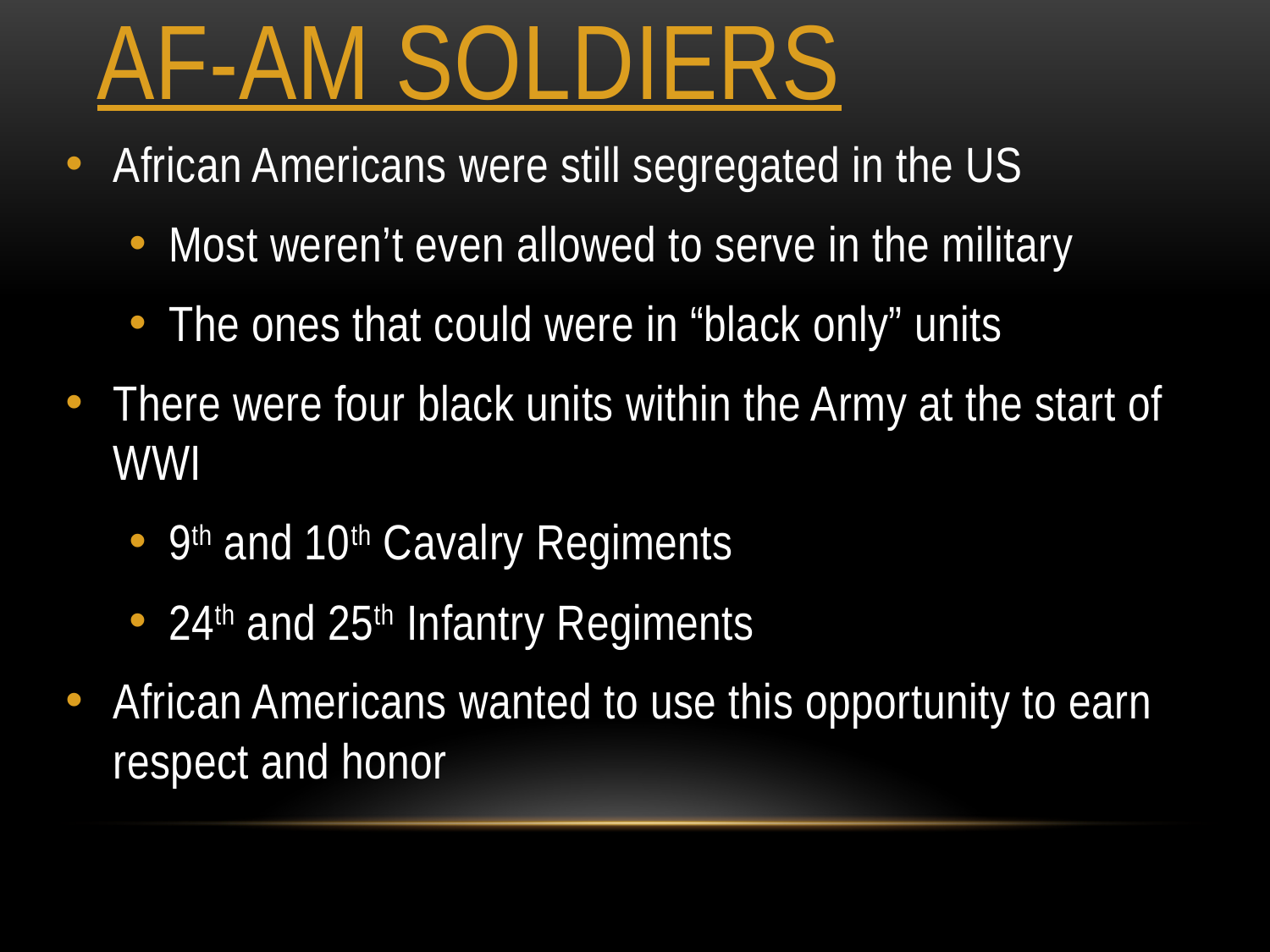

# Af-AM Soldiers
African Americans were still segregated in the US
Most weren’t even allowed to serve in the military
The ones that could were in “black only” units
There were four black units within the Army at the start of WWI
9th and 10th Cavalry Regiments
24th and 25th Infantry Regiments
African Americans wanted to use this opportunity to earn respect and honor